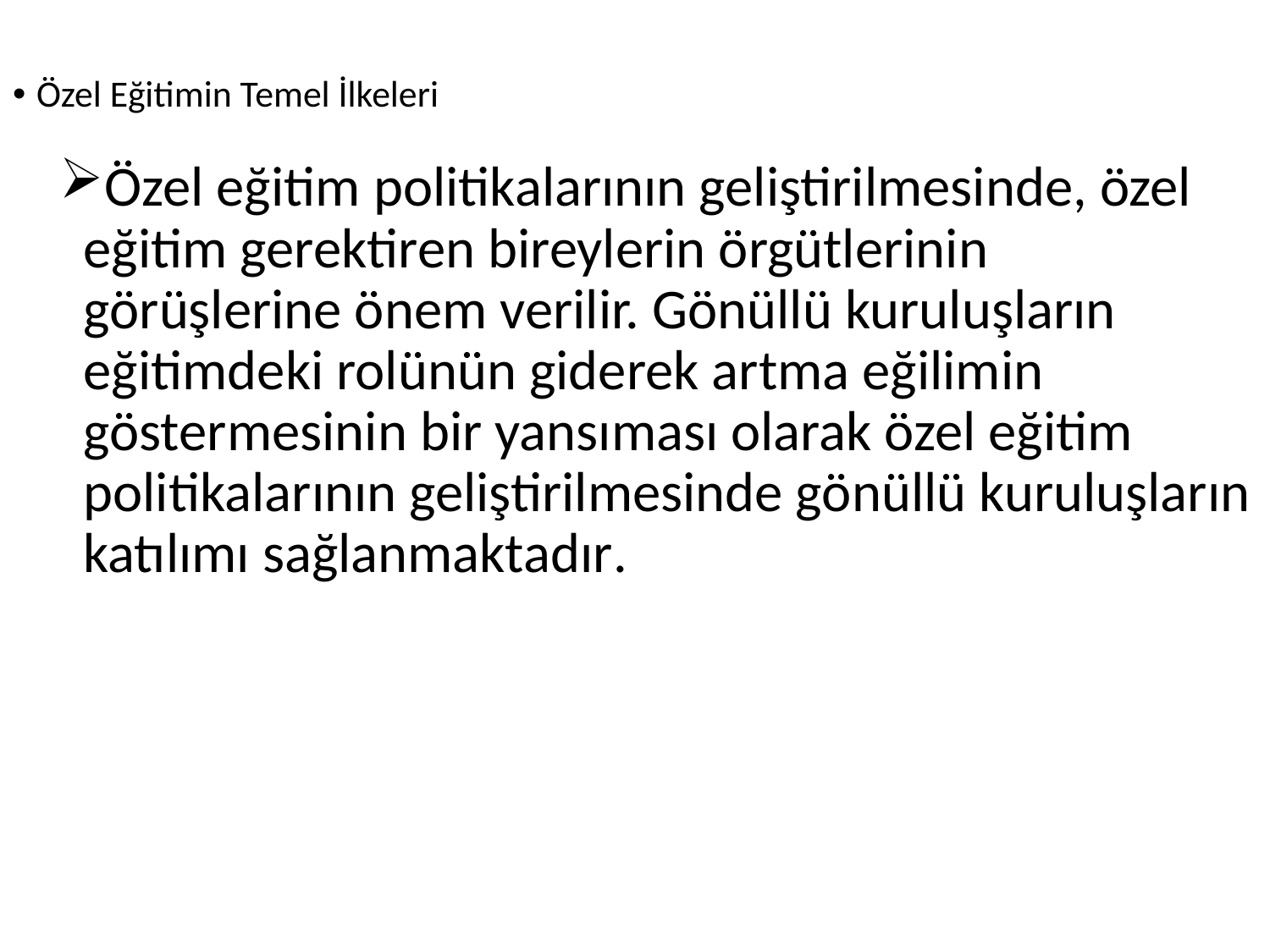

Özel Eğitimin Temel İlkeleri

Özel eğitim politikalarının geliştirilmesinde, özel eğitim gerektiren bireylerin örgütlerinin görüşlerine önem verilir. Gönüllü kuruluşların eğitimdeki rolünün giderek artma eğilimin göstermesinin bir yansıması olarak özel eğitim politikalarının geliştirilmesinde gönüllü kuruluşların katılımı sağlanmaktadır.